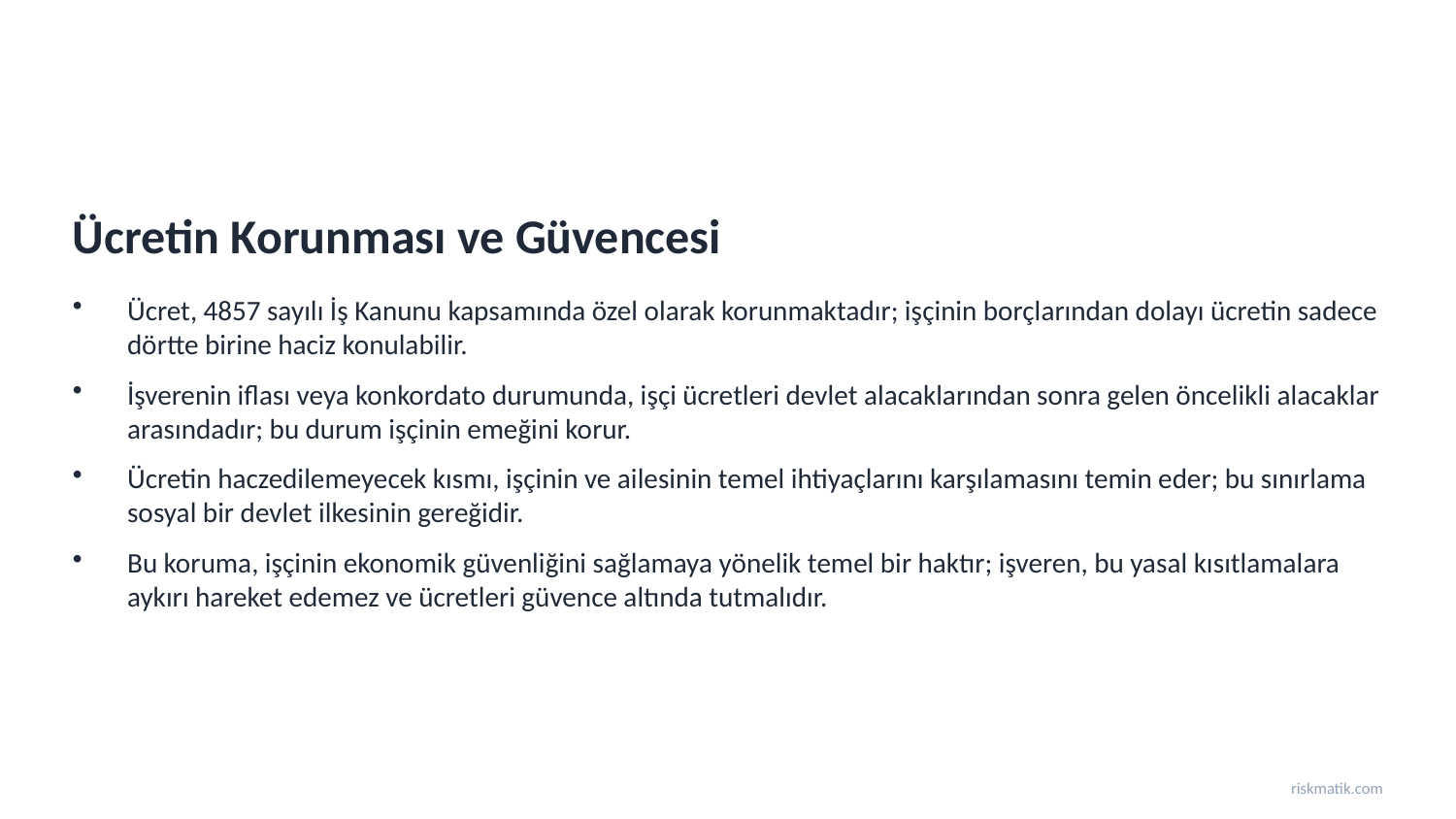

Ücretin Korunması ve Güvencesi
Ücret, 4857 sayılı İş Kanunu kapsamında özel olarak korunmaktadır; işçinin borçlarından dolayı ücretin sadece dörtte birine haciz konulabilir.
İşverenin iflası veya konkordato durumunda, işçi ücretleri devlet alacaklarından sonra gelen öncelikli alacaklar arasındadır; bu durum işçinin emeğini korur.
Ücretin haczedilemeyecek kısmı, işçinin ve ailesinin temel ihtiyaçlarını karşılamasını temin eder; bu sınırlama sosyal bir devlet ilkesinin gereğidir.
Bu koruma, işçinin ekonomik güvenliğini sağlamaya yönelik temel bir haktır; işveren, bu yasal kısıtlamalara aykırı hareket edemez ve ücretleri güvence altında tutmalıdır.
riskmatik.com